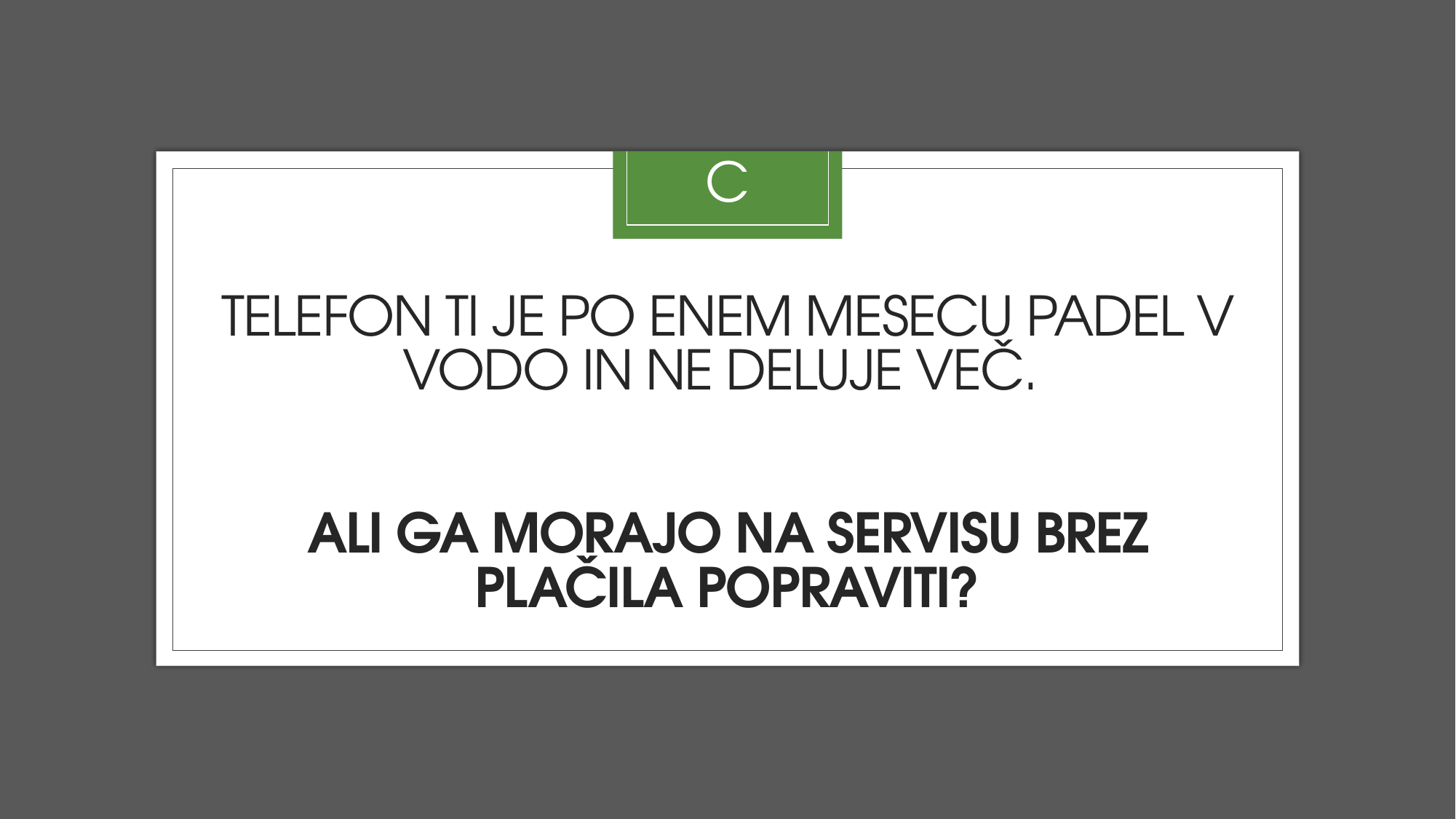

C
# TELEFON TI JE PO ENEM MESECU PADEL V VODO IN NE DELUJE VEČ. ALI GA MORAJO NA SERVISU BREZ PLAČILA POPRAVITI?